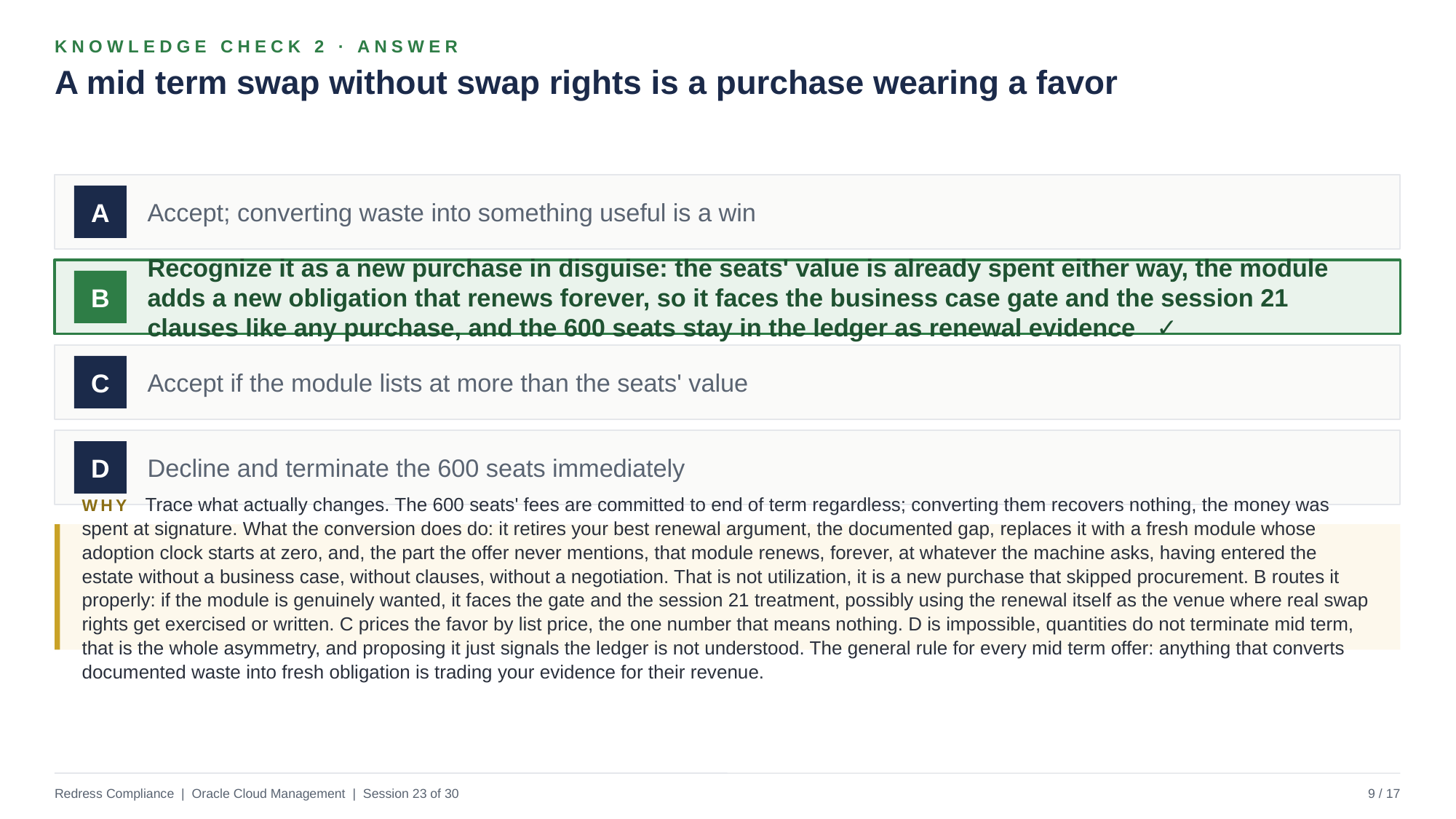

KNOWLEDGE CHECK 2 · ANSWER
A mid term swap without swap rights is a purchase wearing a favor

Accept; converting waste into something useful is a win

A

Recognize it as a new purchase in disguise: the seats' value is already spent either way, the module adds a new obligation that renews forever, so it faces the business case gate and the session 21 clauses like any purchase, and the 600 seats stay in the ledger as renewal evidence   ✓

B

Accept if the module lists at more than the seats' value

C

Decline and terminate the 600 seats immediately

D

WHY  Trace what actually changes. The 600 seats' fees are committed to end of term regardless; converting them recovers nothing, the money was spent at signature. What the conversion does do: it retires your best renewal argument, the documented gap, replaces it with a fresh module whose adoption clock starts at zero, and, the part the offer never mentions, that module renews, forever, at whatever the machine asks, having entered the estate without a business case, without clauses, without a negotiation. That is not utilization, it is a new purchase that skipped procurement. B routes it properly: if the module is genuinely wanted, it faces the gate and the session 21 treatment, possibly using the renewal itself as the venue where real swap rights get exercised or written. C prices the favor by list price, the one number that means nothing. D is impossible, quantities do not terminate mid term, that is the whole asymmetry, and proposing it just signals the ledger is not understood. The general rule for every mid term offer: anything that converts documented waste into fresh obligation is trading your evidence for their revenue.

Redress Compliance  |  Oracle Cloud Management  |  Session 23 of 30
9 / 17